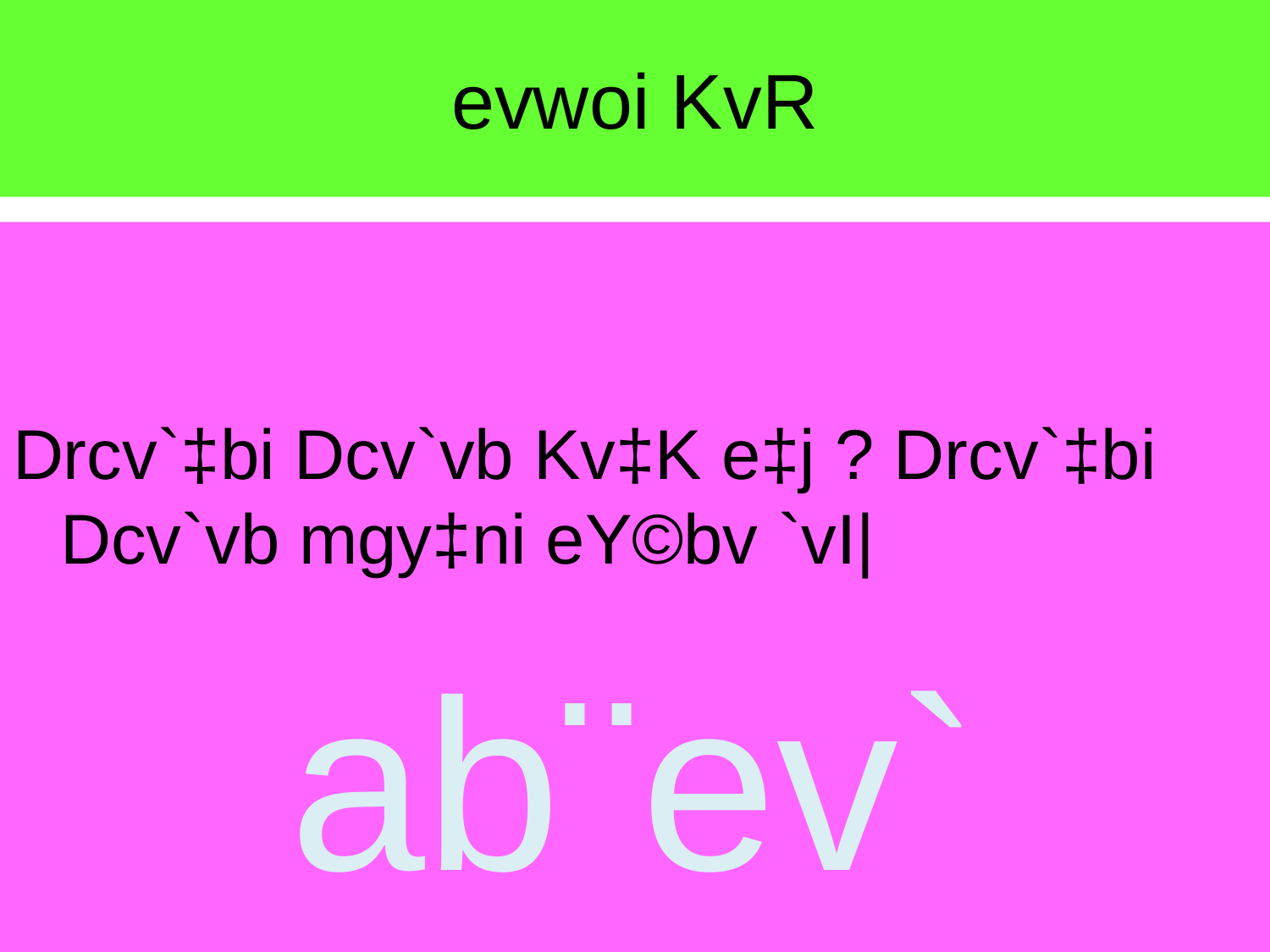

# evwoi KvR

Drcv`‡bi Dcv`vb Kv‡K e‡j ? Drcv`‡bi Dcv`vb mgy‡ni eY©bv `vI|
ab¨ev`